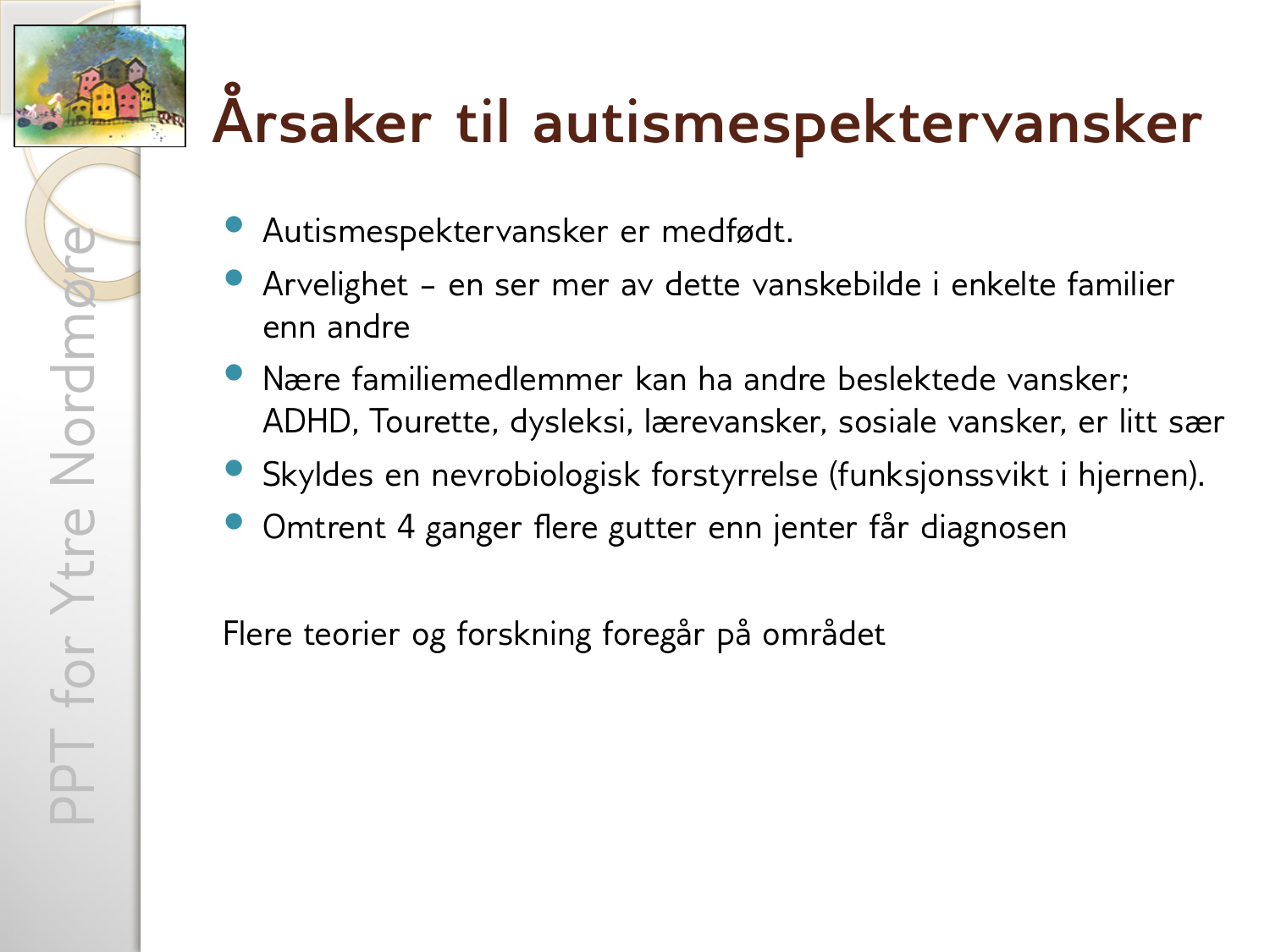

# Årsaker til autismespektervansker
Autismespektervansker er medfødt.
Arvelighet – en ser mer av dette vanskebilde i enkelte familier enn andre
Nære familiemedlemmer kan ha andre beslektede vansker; ADHD, Tourette, dysleksi, lærevansker, sosiale vansker, er litt sær
Skyldes en nevrobiologisk forstyrrelse (funksjonssvikt i hjernen).
Omtrent 4 ganger flere gutter enn jenter får diagnosen

Flere teorier og forskning foregår på området